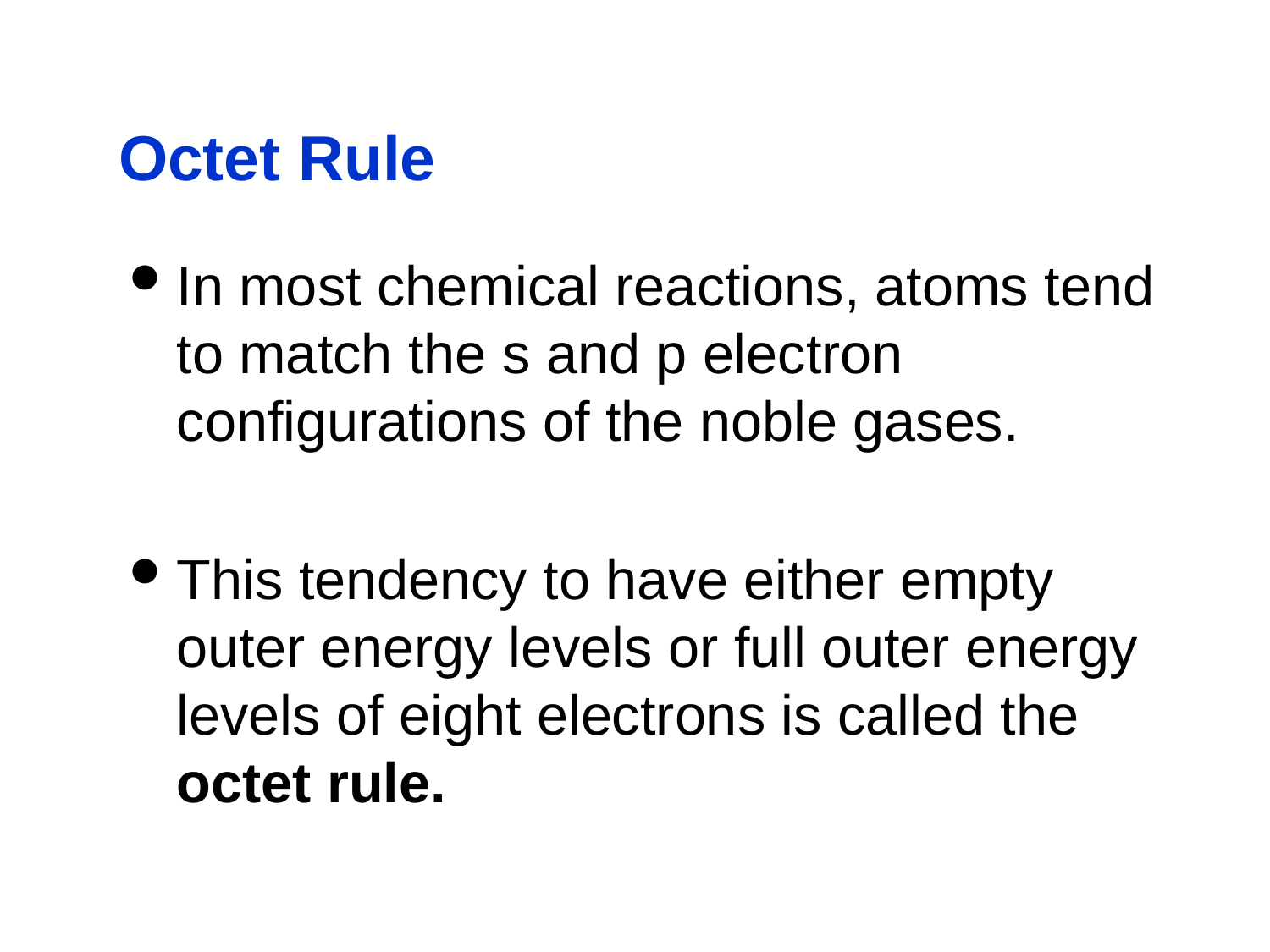

# Octet Rule
In most chemical reactions, atoms tend to match the s and p electron configurations of the noble gases.

This tendency to have either empty outer energy levels or full outer energy levels of eight electrons is called the octet rule.